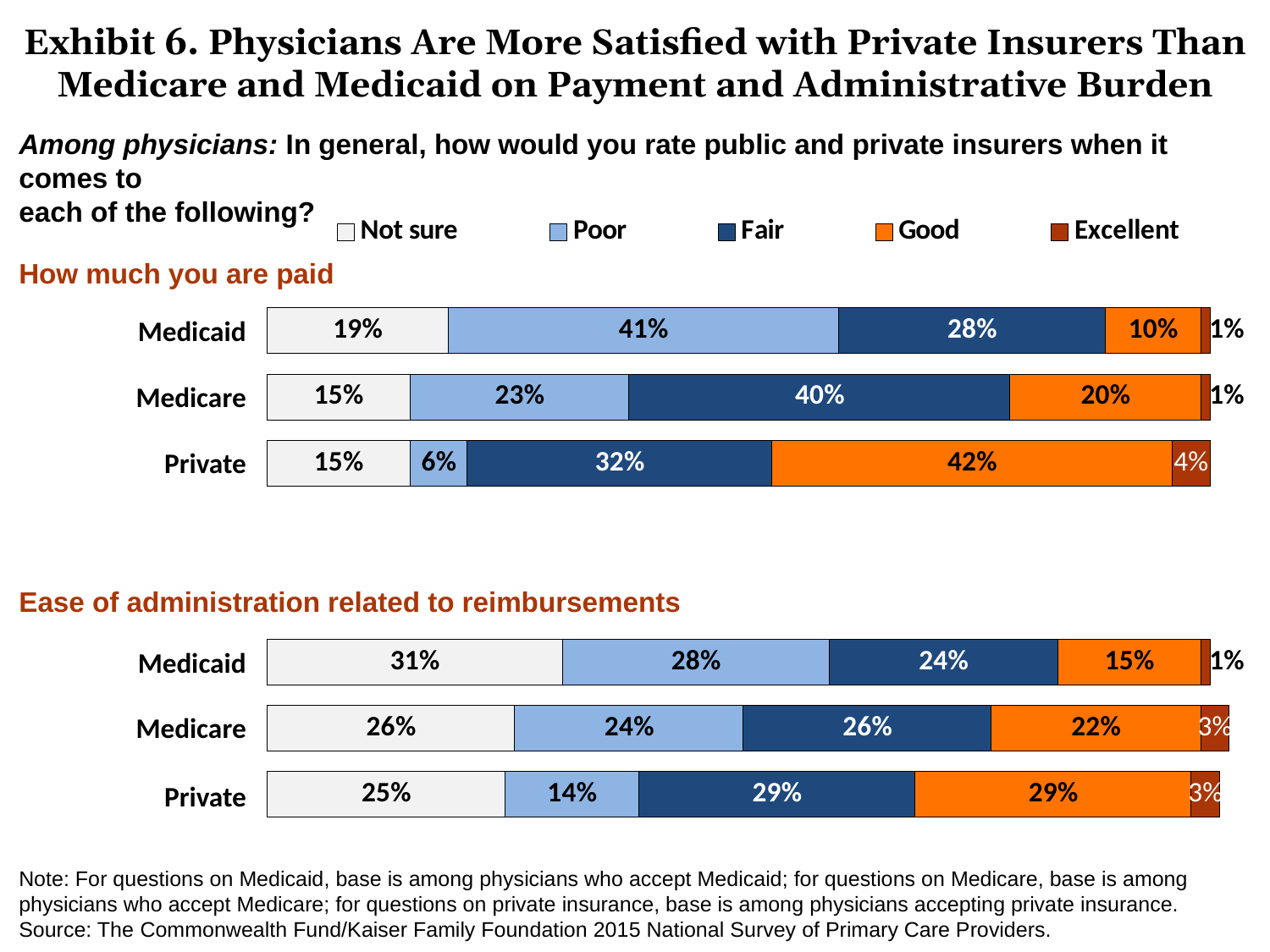

# Exhibit 6. Physicians Are More Satisfied with Private Insurers Than Medicare and Medicaid on Payment and Administrative Burden
Among physicians: In general, how would you rate public and private insurers when it comes to
each of the following?

### Chart

| Category | Not sure | Poor | Fair | Good | Excellent |
|---|---|---|---|---|---|
| How much Medicaid | 0.19 | 0.41 | 0.28 | 0.1 | 0.01 |
| How much Medicare | 0.15 | 0.23 | 0.4 | 0.2 | 0.01 |
| How much private | 0.15 | 0.06 | 0.32 | 0.42 | 0.04 |
|  | None | None | None | None | None |
|  | None | None | None | None | None |
| Admin Medicaid | 0.31 | 0.28 | 0.24 | 0.15 | 0.01 |
| Admin Medicare | 0.26 | 0.24 | 0.26 | 0.22 | 0.03 |
| Admin private | 0.25 | 0.14 | 0.29 | 0.29 | 0.03 |
How much you are paid
Medicaid
Medicare
Private
Ease of administration related to reimbursements
Medicaid
Medicare
Private
Note: For questions on Medicaid, base is among physicians who accept Medicaid; for questions on Medicare, base is among physicians who accept Medicare; for questions on private insurance, base is among physicians accepting private insurance.
Source: The Commonwealth Fund/Kaiser Family Foundation 2015 National Survey of Primary Care Providers.